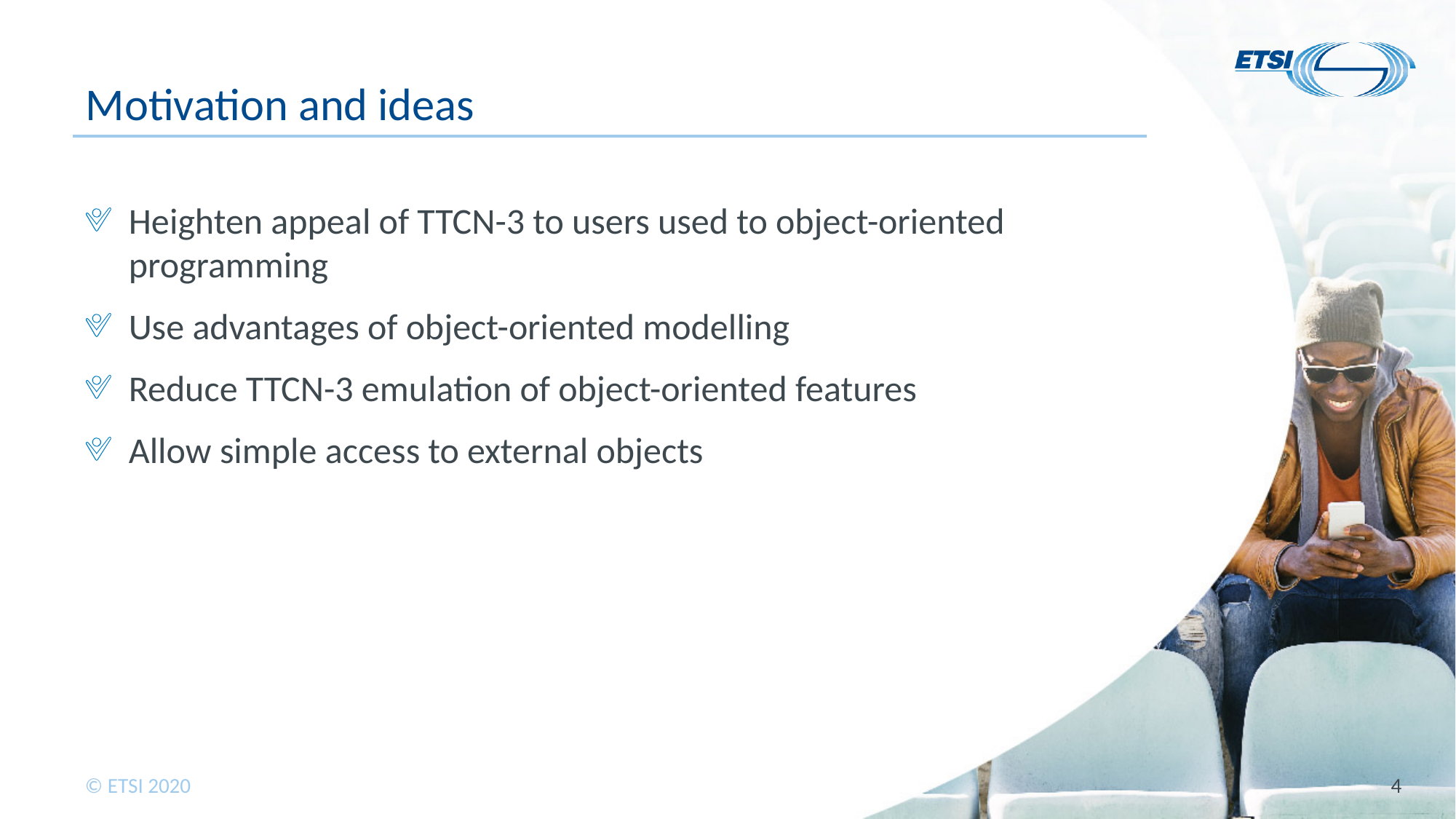

# Motivation and ideas
Heighten appeal of TTCN-3 to users used to object-oriented programming
Use advantages of object-oriented modelling
Reduce TTCN-3 emulation of object-oriented features
Allow simple access to external objects